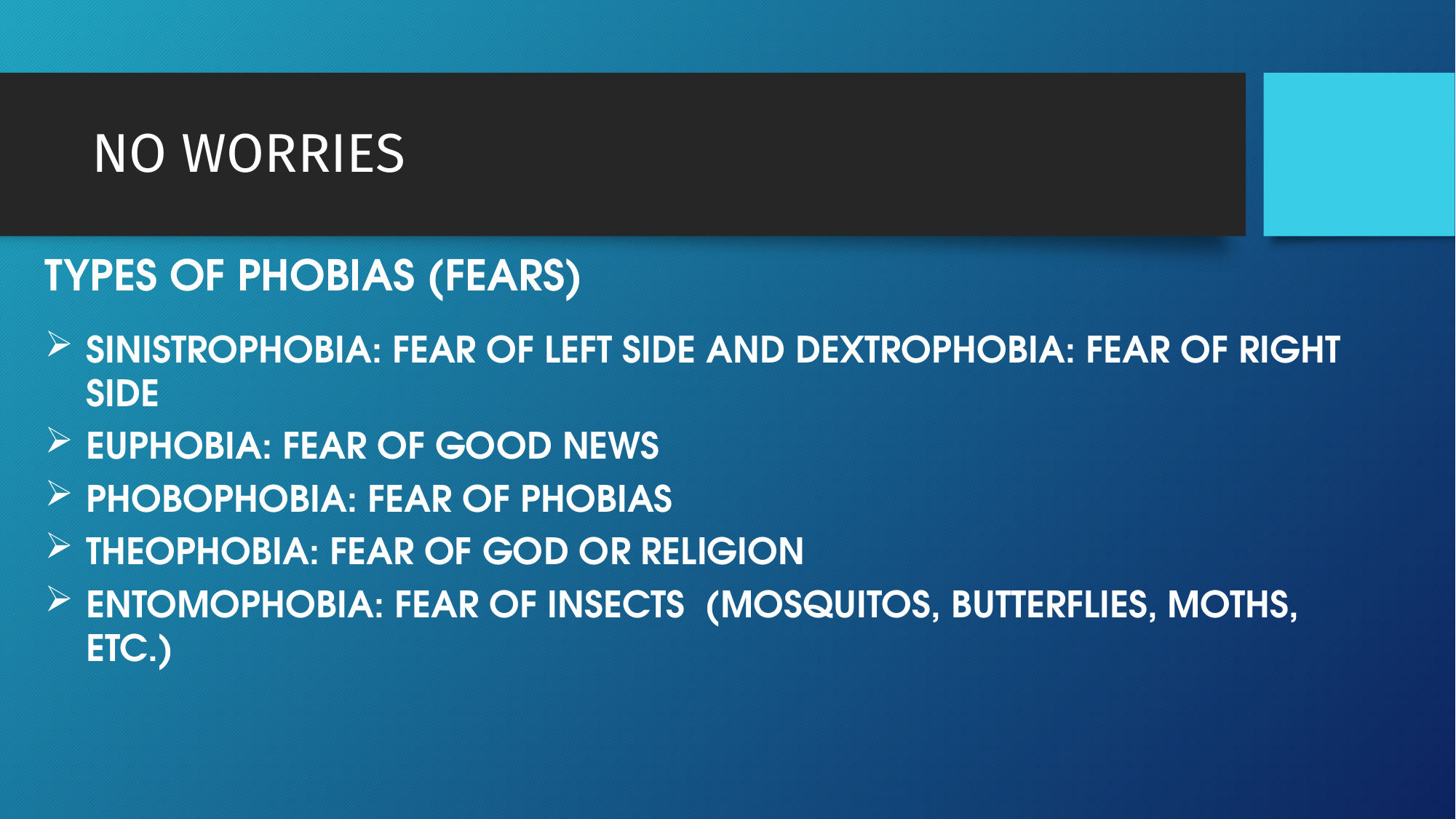

# NO WORRIES
TYPES OF PHOBIAS (FEARS)

SINISTROPHOBIA: FEAR OF LEFT SIDE AND DEXTROPHOBIA: FEAR OF RIGHT SIDE
EUPHOBIA: FEAR OF GOOD NEWS
PHOBOPHOBIA: FEAR OF PHOBIAS
THEOPHOBIA: FEAR OF GOD OR RELIGION
ENTOMOPHOBIA: FEAR OF INSECTS  (MOSQUITOS, BUTTERFLIES, MOTHS, ETC.)